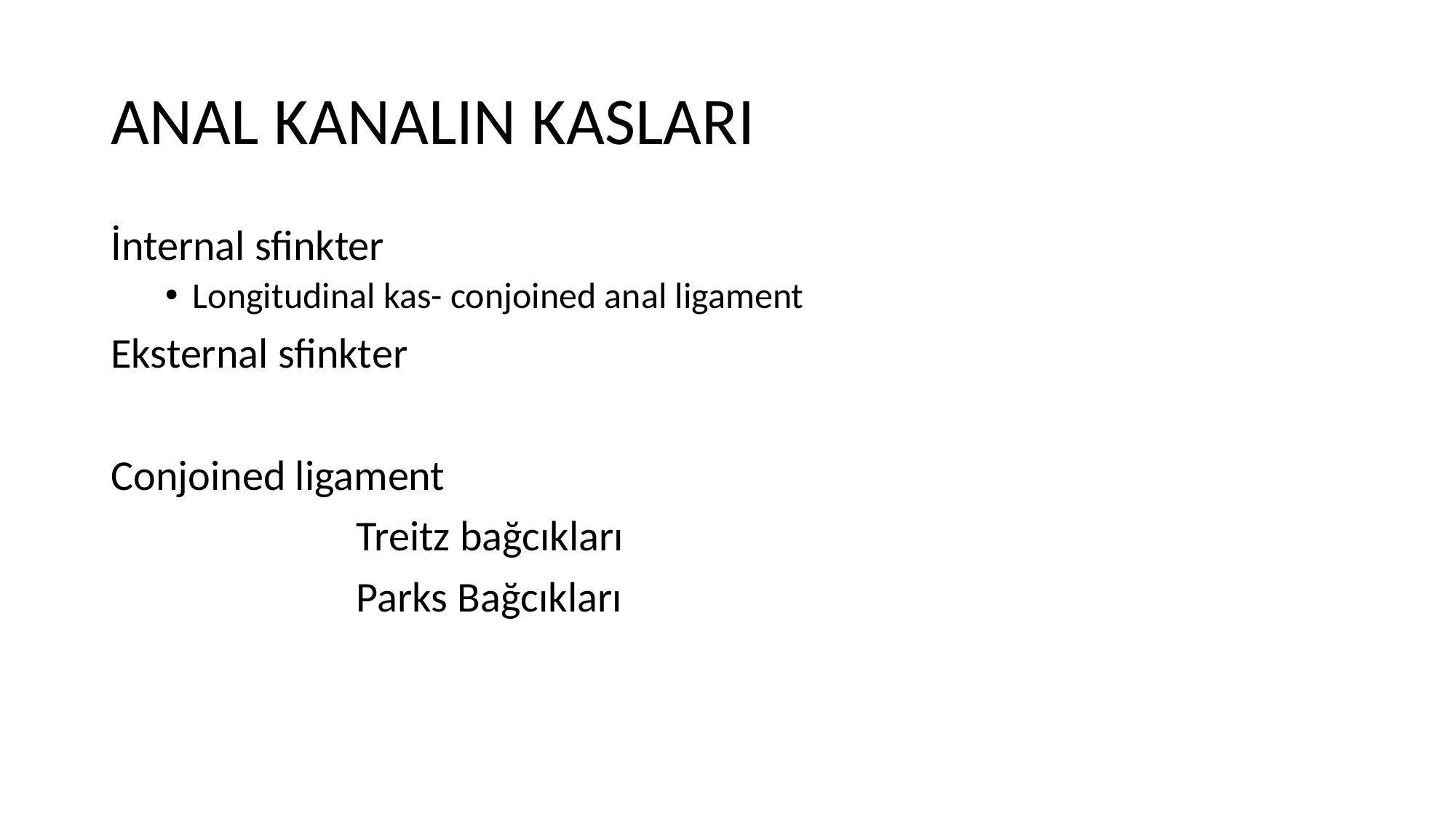

# ANAL KANALIN KASLARI
İnternal sfinkter
Longitudinal kas- conjoined anal ligament
Eksternal sfinkter

Conjoined ligament
			Treitz bağcıkları
			Parks Bağcıkları